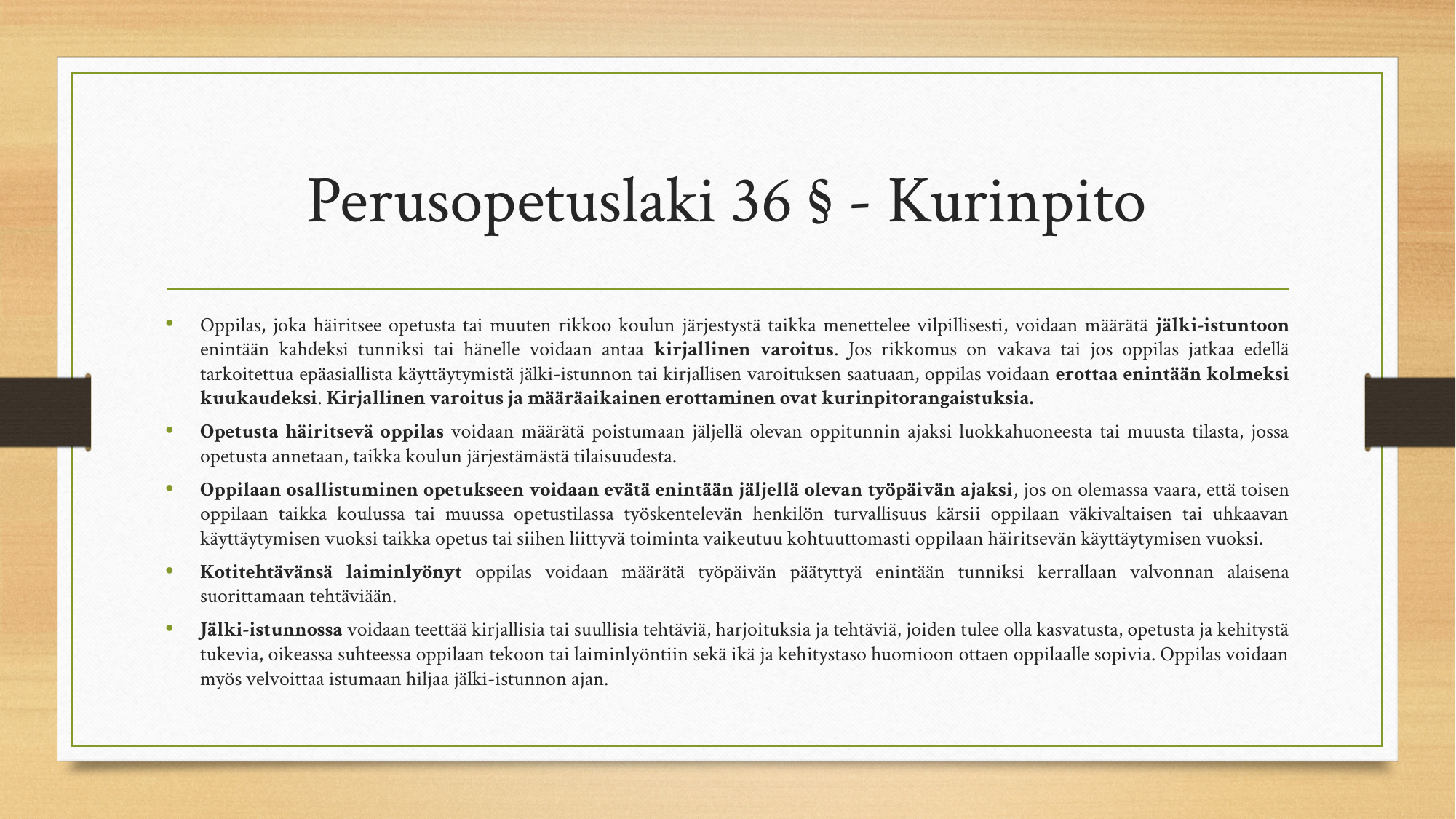

# Perusopetuslaki 36 § - Kurinpito
Oppilas, joka häiritsee opetusta tai muuten rikkoo koulun järjestystä taikka menettelee vilpillisesti, voidaan määrätä jälki-istuntoon enintään kahdeksi tunniksi tai hänelle voidaan antaa kirjallinen varoitus. Jos rikkomus on vakava tai jos oppilas jatkaa edellä tarkoitettua epäasiallista käyttäytymistä jälki-istunnon tai kirjallisen varoituksen saatuaan, oppilas voidaan erottaa enintään kolmeksi kuukaudeksi. Kirjallinen varoitus ja määräaikainen erottaminen ovat kurinpitorangaistuksia.
Opetusta häiritsevä oppilas voidaan määrätä poistumaan jäljellä olevan oppitunnin ajaksi luokkahuoneesta tai muusta tilasta, jossa opetusta annetaan, taikka koulun järjestämästä tilaisuudesta.
Oppilaan osallistuminen opetukseen voidaan evätä enintään jäljellä olevan työpäivän ajaksi, jos on olemassa vaara, että toisen oppilaan taikka koulussa tai muussa opetustilassa työskentelevän henkilön turvallisuus kärsii oppilaan väkivaltaisen tai uhkaavan käyttäytymisen vuoksi taikka opetus tai siihen liittyvä toiminta vaikeutuu kohtuuttomasti oppilaan häiritsevän käyttäytymisen vuoksi.
Kotitehtävänsä laiminlyönyt oppilas voidaan määrätä työpäivän päätyttyä enintään tunniksi kerrallaan valvonnan alaisena suorittamaan tehtäviään.
Jälki-istunnossa voidaan teettää kirjallisia tai suullisia tehtäviä, harjoituksia ja tehtäviä, joiden tulee olla kasvatusta, opetusta ja kehitystä tukevia, oikeassa suhteessa oppilaan tekoon tai laiminlyöntiin sekä ikä ja kehitystaso huomioon ottaen oppilaalle sopivia. Oppilas voidaan myös velvoittaa istumaan hiljaa jälki-istunnon ajan.